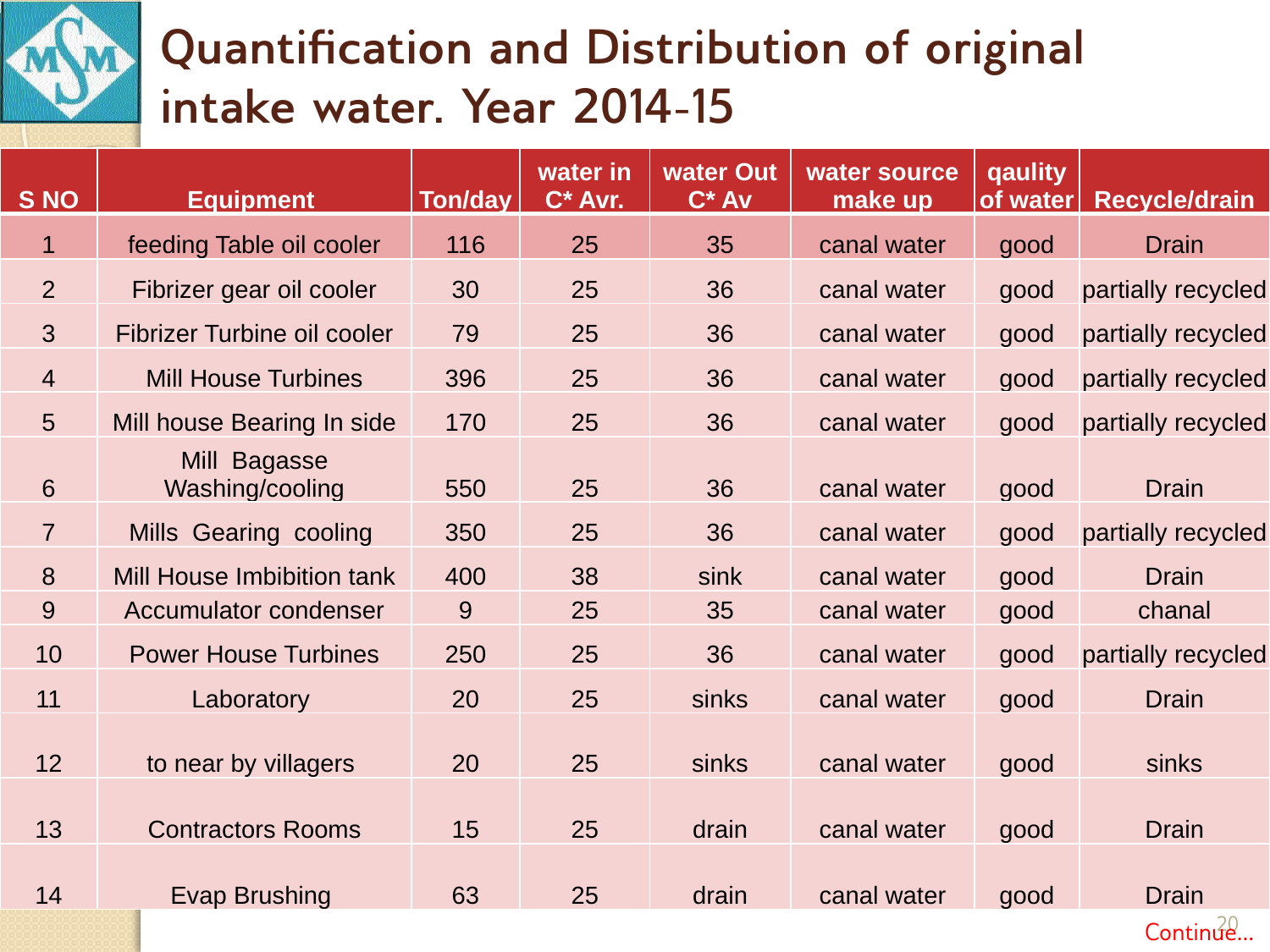

# Quantification and Distribution of original intake water. Year 2014-15
| S NO | Equipment | Ton/day | water in C\* Avr. | water Out C\* Av | water source make up | qaulity of water | Recycle/drain |
| --- | --- | --- | --- | --- | --- | --- | --- |
| 1 | feeding Table oil cooler | 116 | 25 | 35 | canal water | good | Drain |
| 2 | Fibrizer gear oil cooler | 30 | 25 | 36 | canal water | good | partially recycled |
| 3 | Fibrizer Turbine oil cooler | 79 | 25 | 36 | canal water | good | partially recycled |
| 4 | Mill House Turbines | 396 | 25 | 36 | canal water | good | partially recycled |
| 5 | Mill house Bearing In side | 170 | 25 | 36 | canal water | good | partially recycled |
| 6 | Mill Bagasse Washing/cooling | 550 | 25 | 36 | canal water | good | Drain |
| 7 | Mills Gearing cooling | 350 | 25 | 36 | canal water | good | partially recycled |
| 8 | Mill House Imbibition tank | 400 | 38 | sink | canal water | good | Drain |
| 9 | Accumulator condenser | 9 | 25 | 35 | canal water | good | chanal |
| 10 | Power House Turbines | 250 | 25 | 36 | canal water | good | partially recycled |
| 11 | Laboratory | 20 | 25 | sinks | canal water | good | Drain |
| 12 | to near by villagers | 20 | 25 | sinks | canal water | good | sinks |
| 13 | Contractors Rooms | 15 | 25 | drain | canal water | good | Drain |
| 14 | Evap Brushing | 63 | 25 | drain | canal water | good | Drain |
20
Continue…